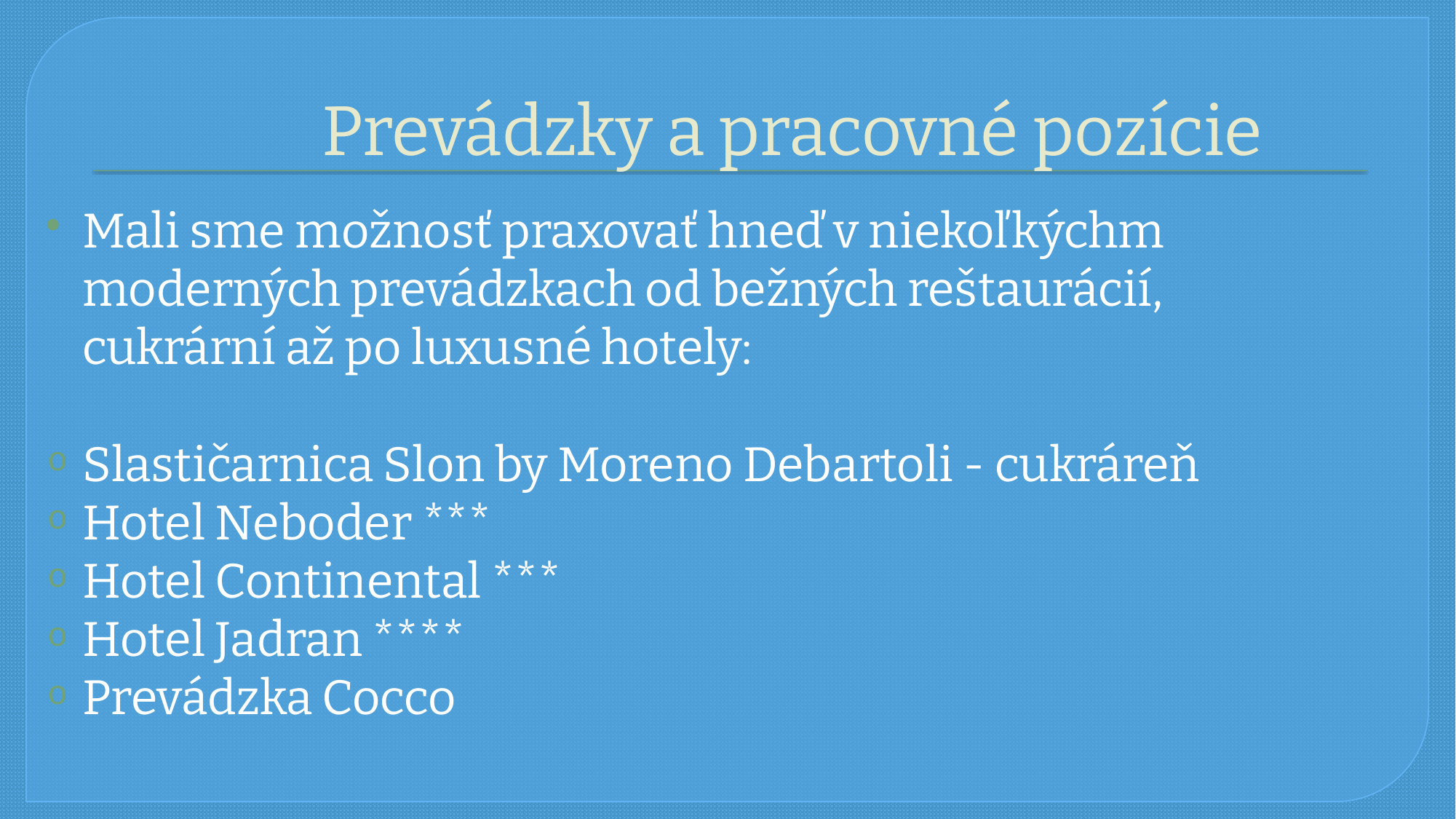

# Prevádzky a pracovné pozície
Mali sme možnosť praxovať hneď v niekoľkýchm moderných prevádzkach od bežných reštaurácií, cukrární až po luxusné hotely:

Slastičarnica Slon by Moreno Debartoli - cukráreň
Hotel Neboder ***
Hotel Continental ***
Hotel Jadran ****
Prevádzka Cocco